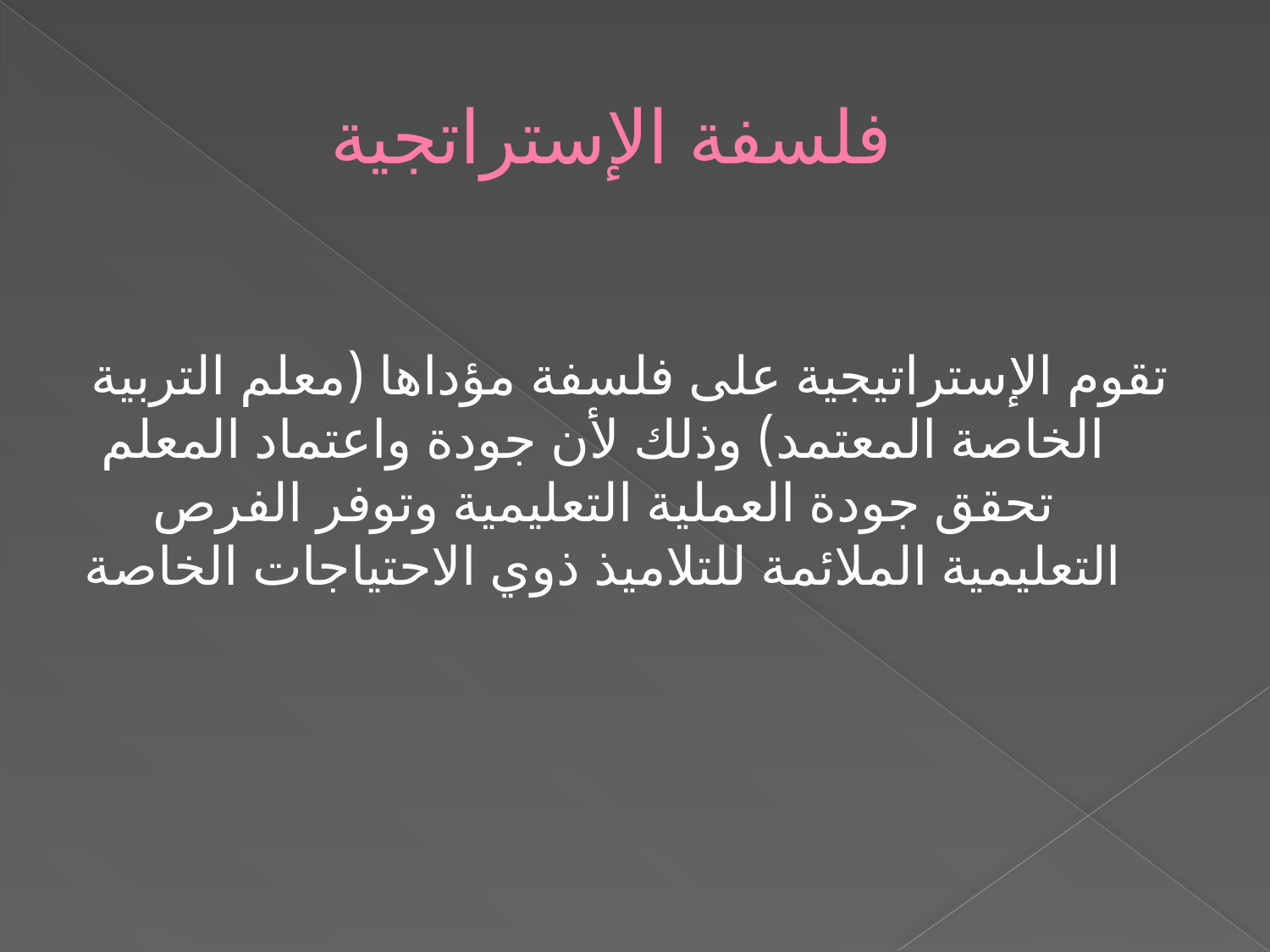

# فلسفة الإستراتجية

تقوم الإستراتيجية على فلسفة مؤداها (معلم التربية الخاصة المعتمد) وذلك لأن جودة واعتماد المعلم تحقق جودة العملية التعليمية وتوفر الفرص التعليمية الملائمة للتلاميذ ذوي الاحتياجات الخاصة